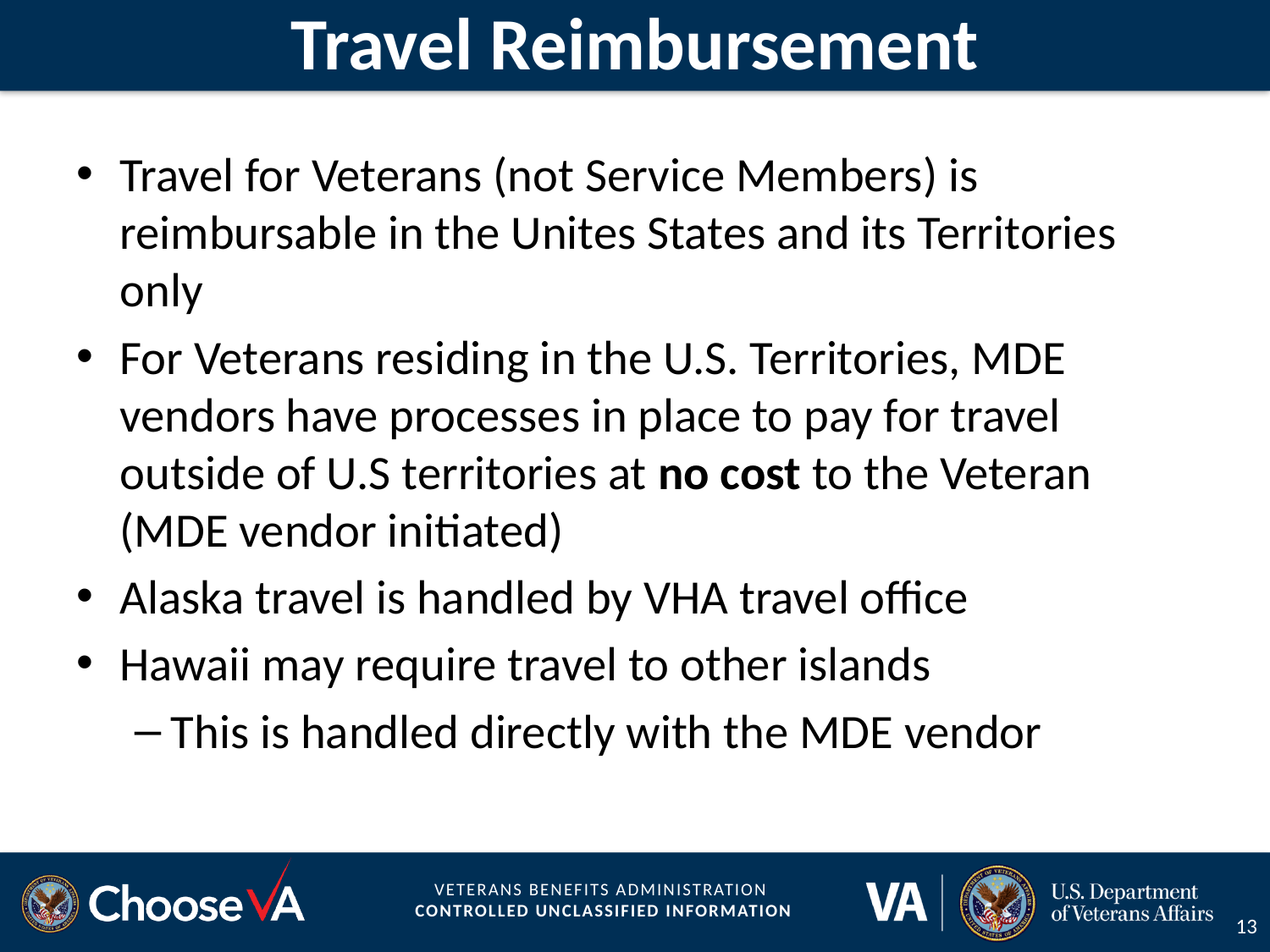

# Travel Reimbursement
Travel for Veterans (not Service Members) is reimbursable in the Unites States and its Territories only
For Veterans residing in the U.S. Territories, MDE vendors have processes in place to pay for travel outside of U.S territories at no cost to the Veteran (MDE vendor initiated)
Alaska travel is handled by VHA travel office
Hawaii may require travel to other islands
This is handled directly with the MDE vendor

13